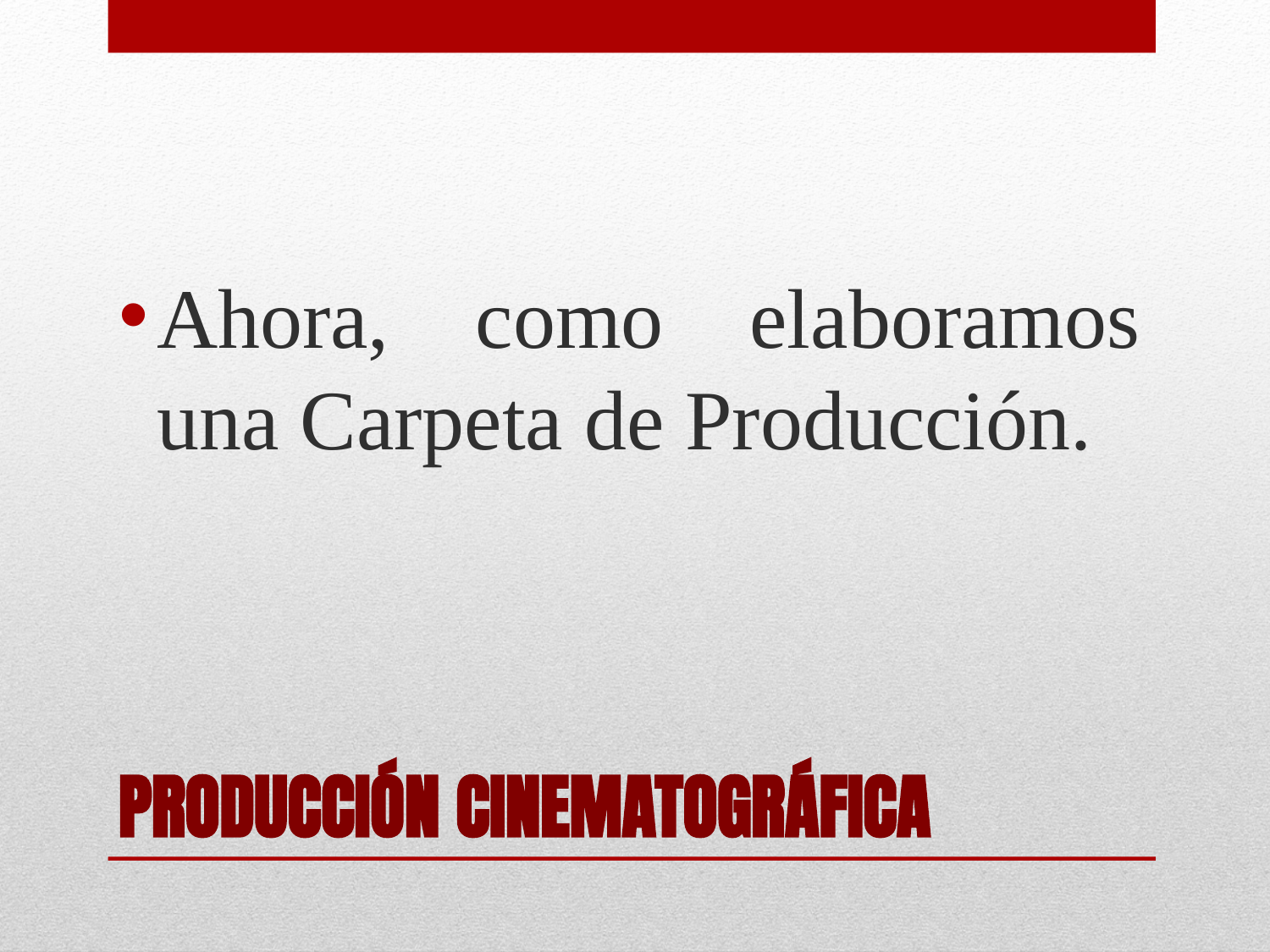

Ahora, como elaboramos una Carpeta de Producción.
# Producción Cinematográfica